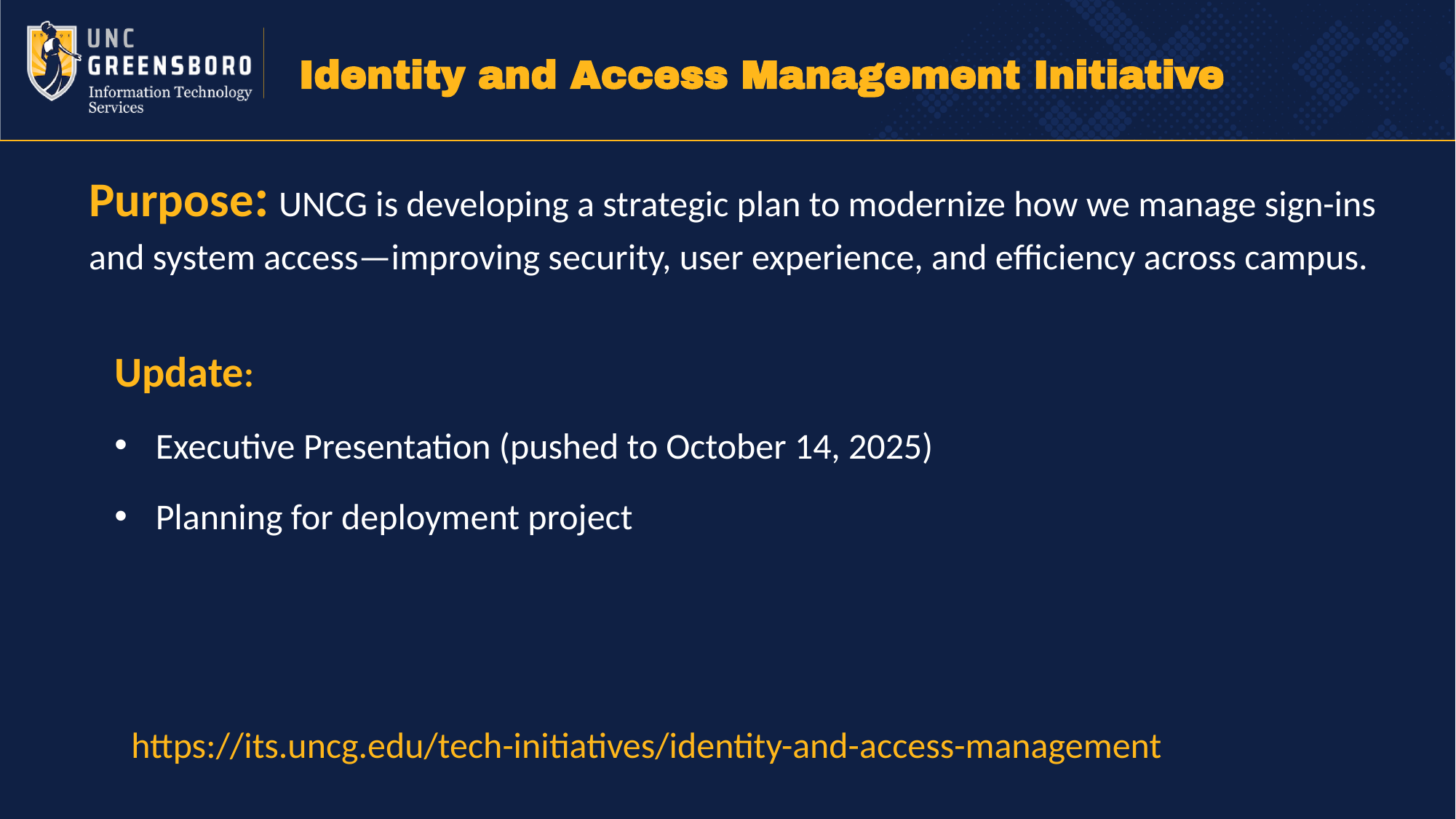

Identity and Access Management Initiative
Purpose: UNCG is developing a strategic plan to modernize how we manage sign-ins and system access—improving security, user experience, and efficiency across campus.
Update:
Executive Presentation (pushed to October 14, 2025)
Planning for deployment project
https://its.uncg.edu/tech-initiatives/identity-and-access-management